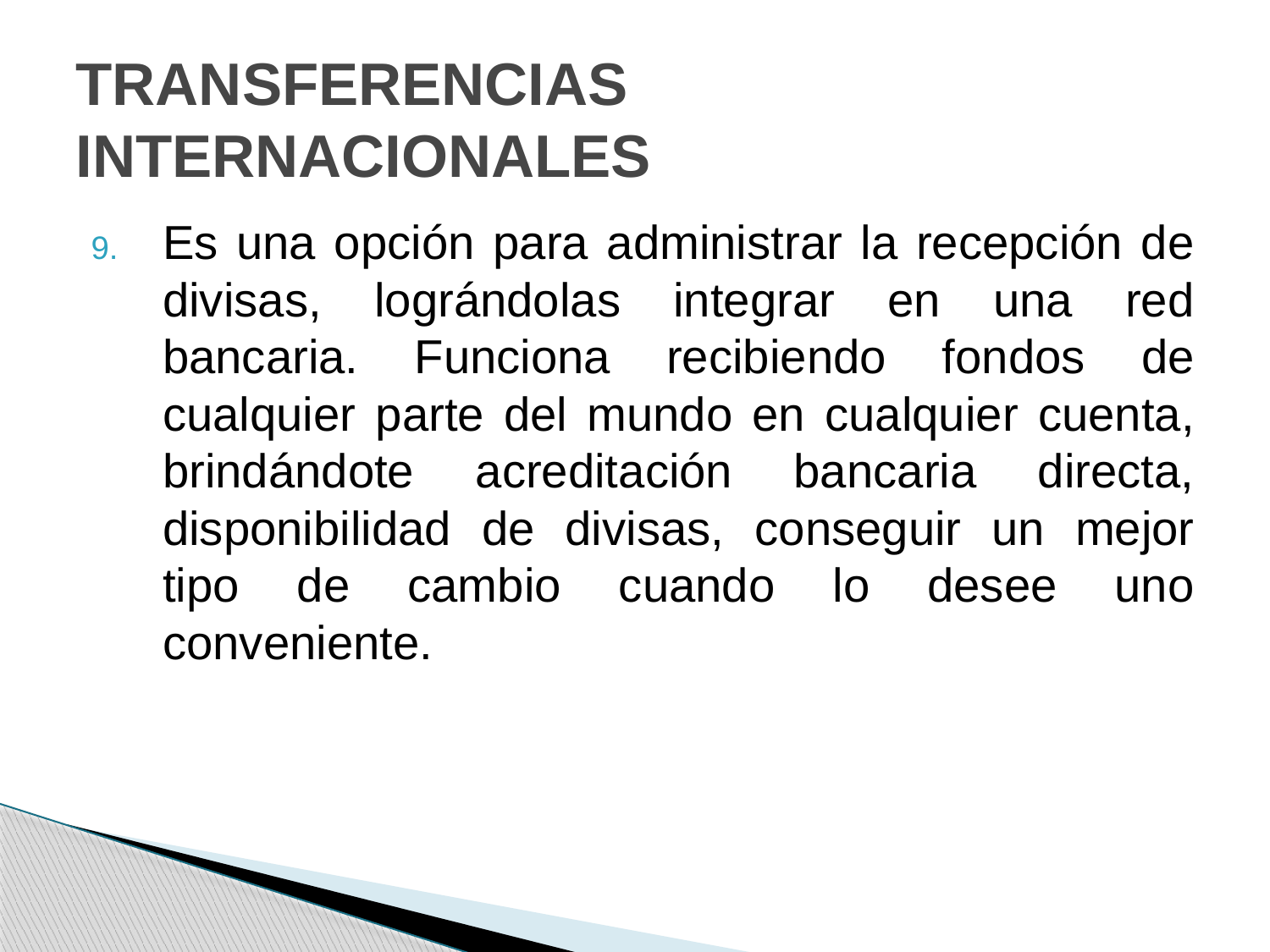

# TRANSFERENCIAS INTERNACIONALES
Es una opción para administrar la recepción de divisas, lográndolas integrar en una red bancaria. Funciona recibiendo fondos de cualquier parte del mundo en cualquier cuenta, brindándote acreditación bancaria directa, disponibilidad de divisas, conseguir un mejor tipo de cambio cuando lo desee uno conveniente.